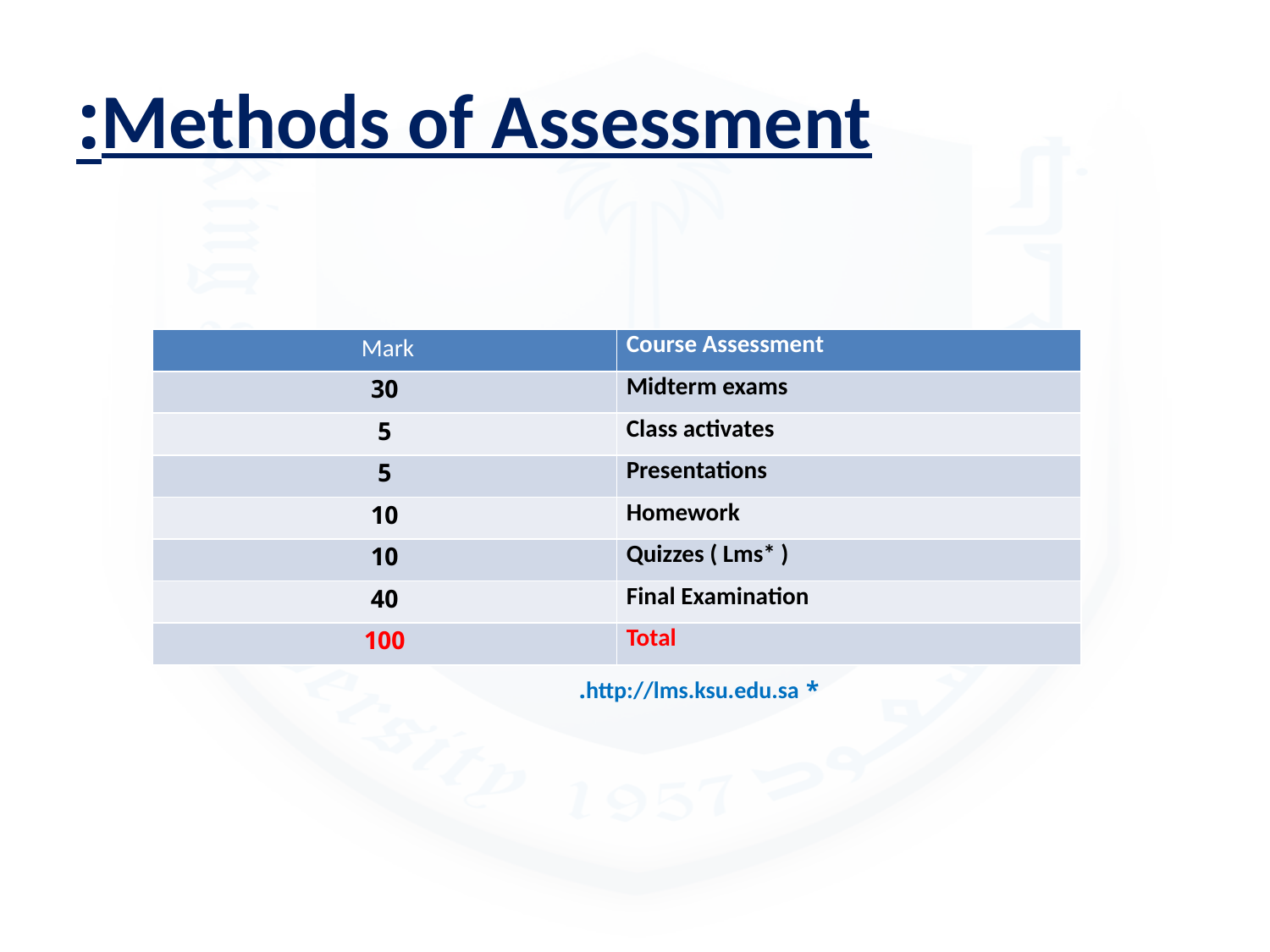

# Methods of Assessment:
| Mark | Course Assessment |
| --- | --- |
| 30 | Midterm exams |
| 5 | Class activates |
| 5 | Presentations |
| 10 | Homework |
| 10 | Quizzes ( Lms\* ) |
| 40 | Final Examination |
| 100 | Total |
* http://lms.ksu.edu.sa.